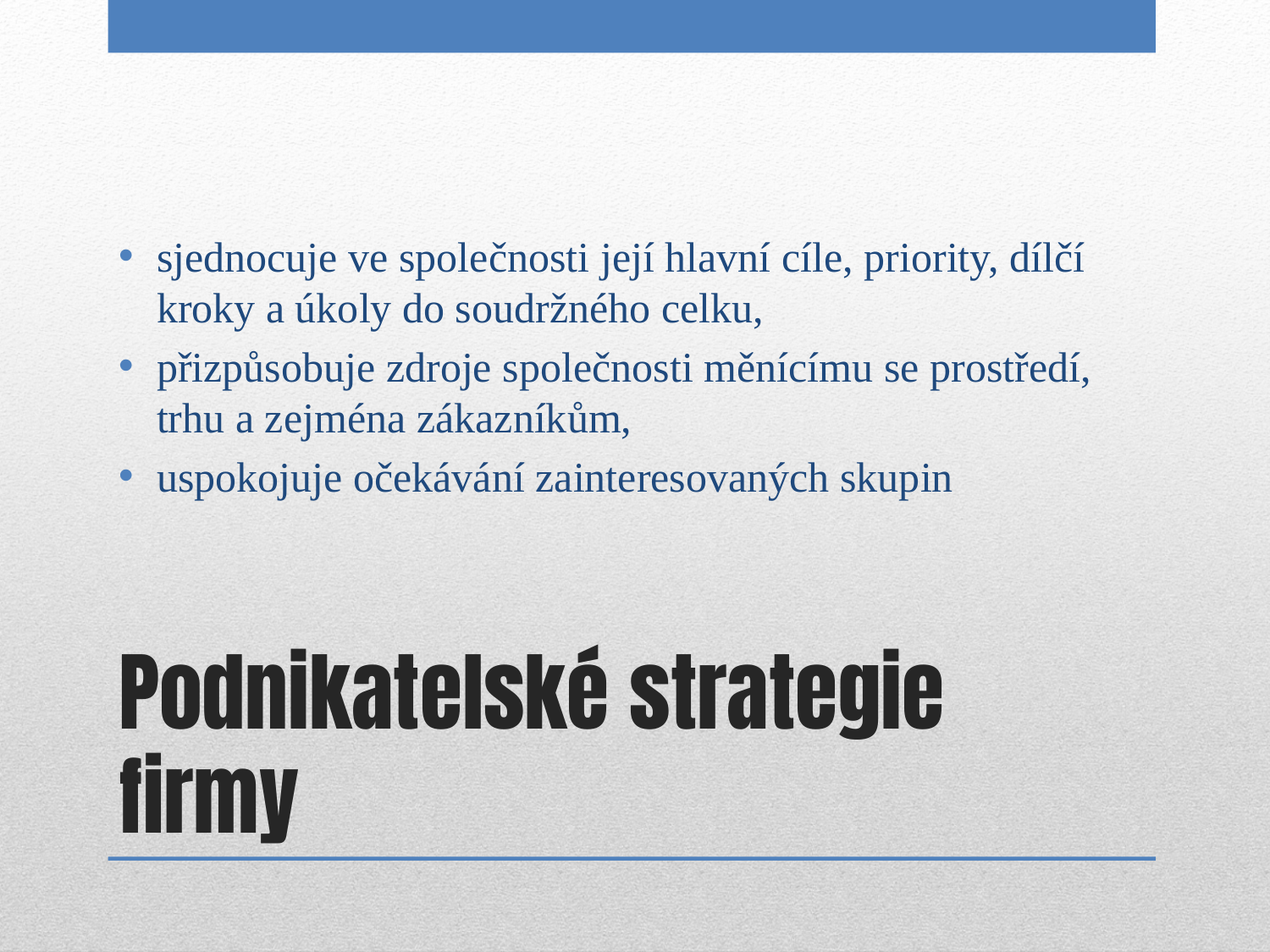

sjednocuje ve společnosti její hlavní cíle, priority, dílčí kroky a úkoly do soudržného celku,
přizpůsobuje zdroje společnosti měnícímu se prostředí, trhu a zejména zákazníkům,
uspokojuje očekávání zainteresovaných skupin
# Podnikatelské strategie firmy